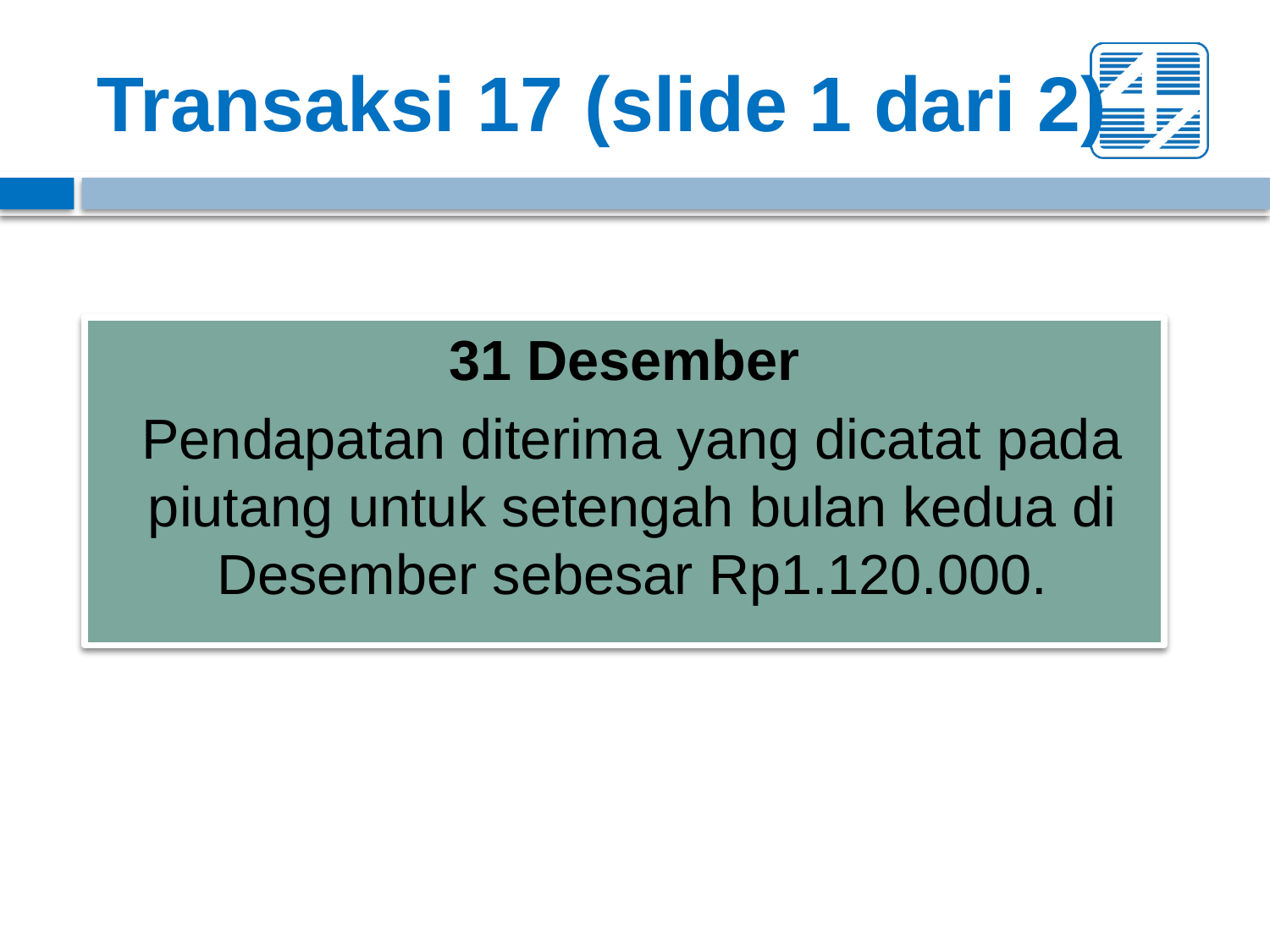

# Transaksi 17 (slide 1 dari 2)
31 Desember
Pendapatan diterima yang dicatat pada piutang untuk setengah bulan kedua di Desember sebesar Rp1.120.000.